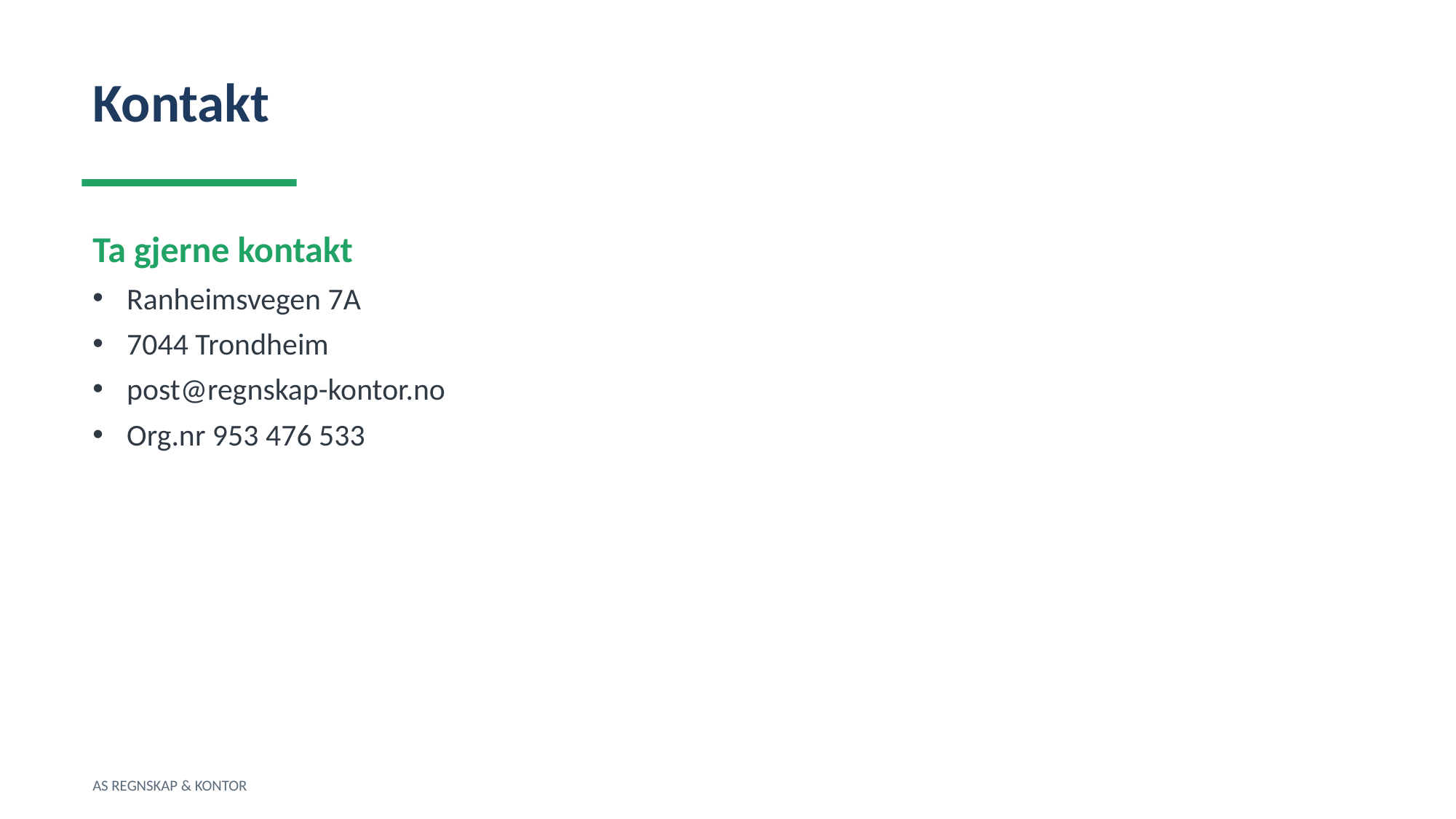

Kontakt

Ta gjerne kontakt
Ranheimsvegen 7A
7044 Trondheim
post@regnskap-kontor.no
Org.nr 953 476 533
AS REGNSKAP & KONTOR